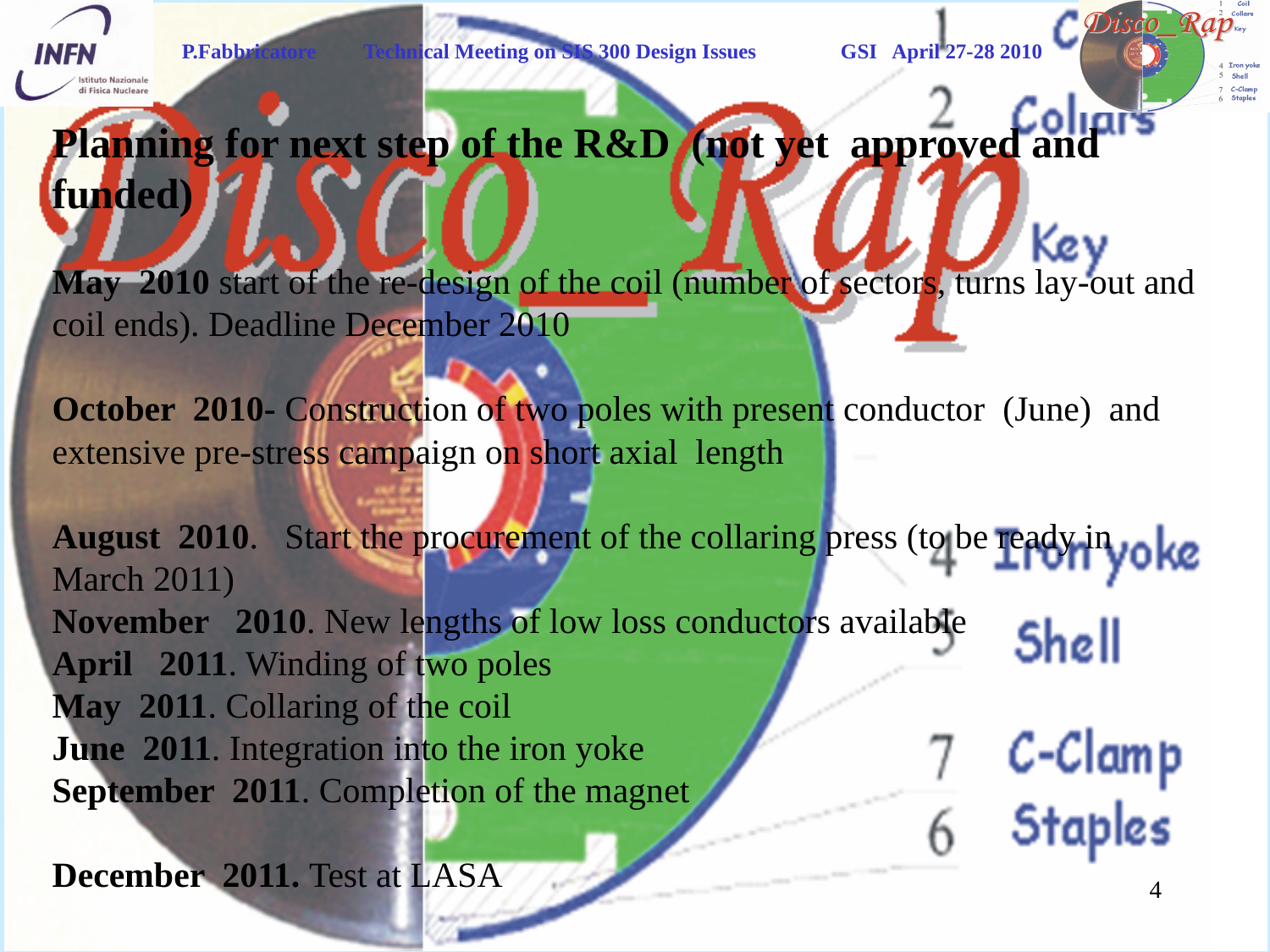

Planning for next step of the R&D  (not yet  approved and funded)

May  2010 start of the re-design of the coil (number of sectors, turns lay-out and coil ends). Deadline December 2010

October  2010- Construction of two poles with present conductor  (June)  and extensive pre-stress campaign on short axial  length

August  2010.   Start the procurement of the collaring press (to be ready in March 2011)
November   2010. New lengths of low loss conductors available
April   2011. Winding of two poles
May  2011. Collaring of the coil
June  2011. Integration into the iron yoke
September  2011. Completion of the magnet

December  2011. Test at LASA
4